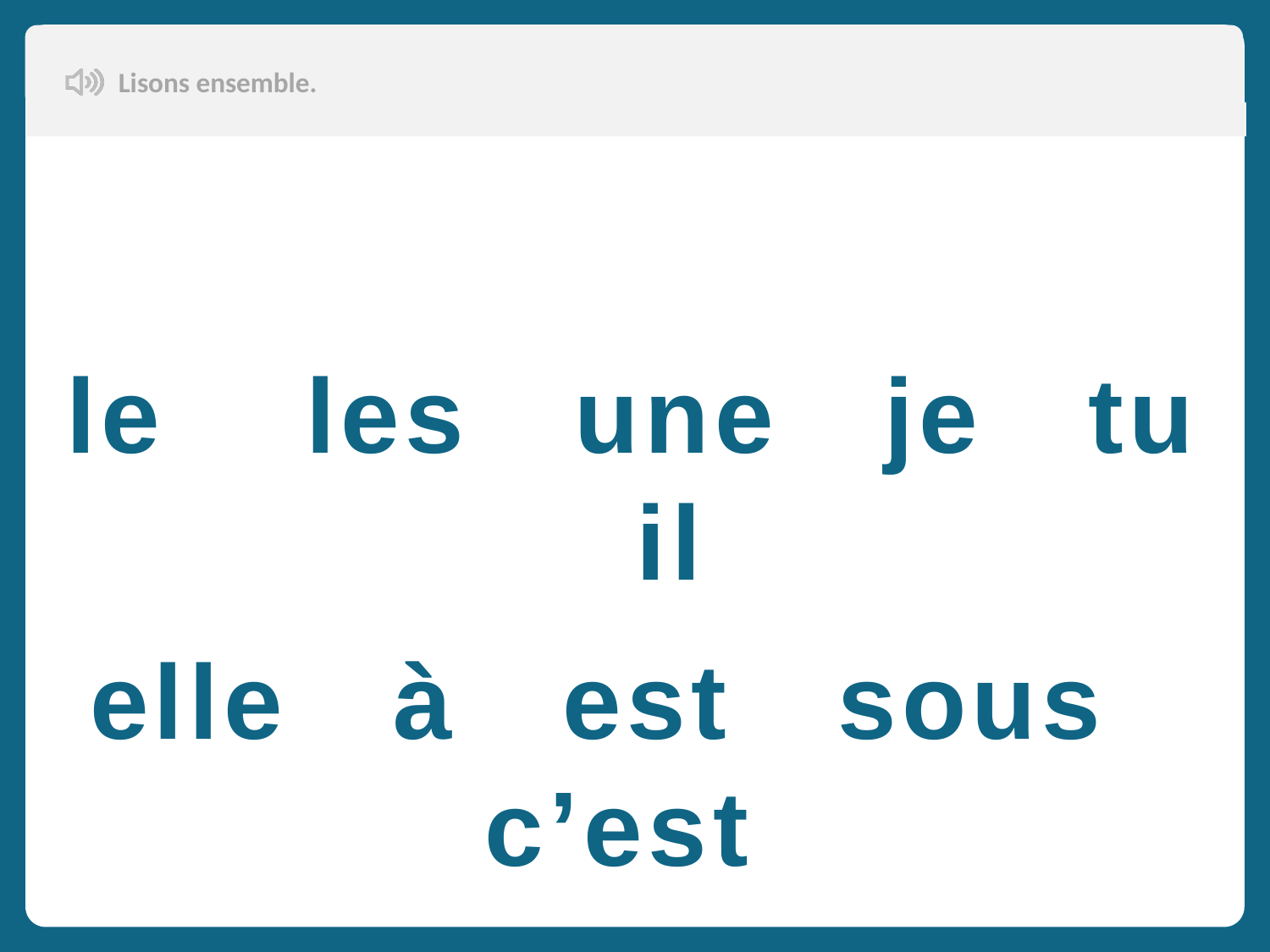

Lisons ensemble.

le    les   une   je   tu   il
elle   à   est   sous   c’est